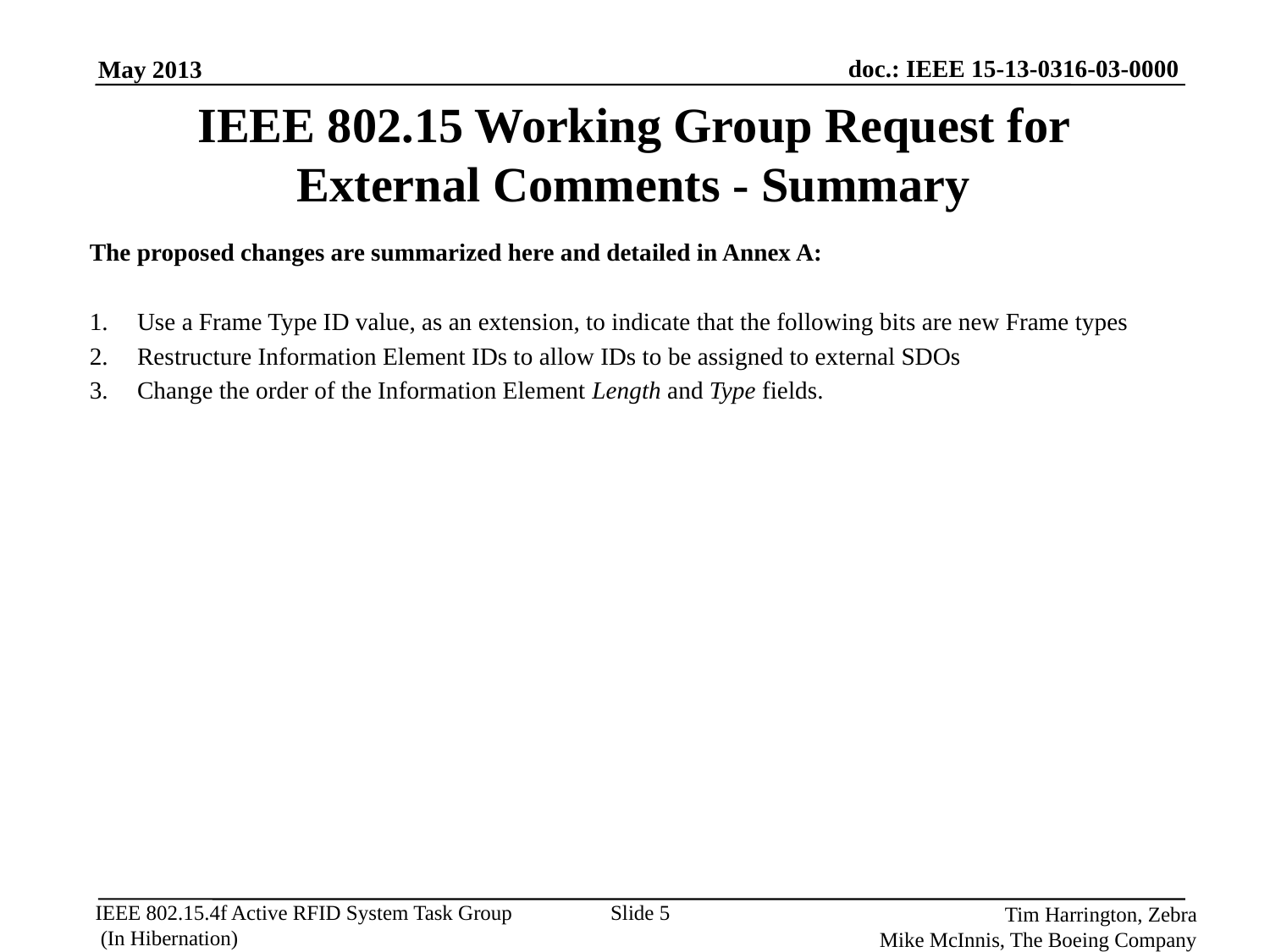

IEEE 802.15 Working Group Request for External Comments - Summary
The proposed changes are summarized here and detailed in Annex A:

Use a Frame Type ID value, as an extension, to indicate that the following bits are new Frame types
Restructure Information Element IDs to allow IDs to be assigned to external SDOs
Change the order of the Information Element Length and Type fields.
Slide 5
Tim Harrington, Zebra
Mike McInnis, The Boeing Company